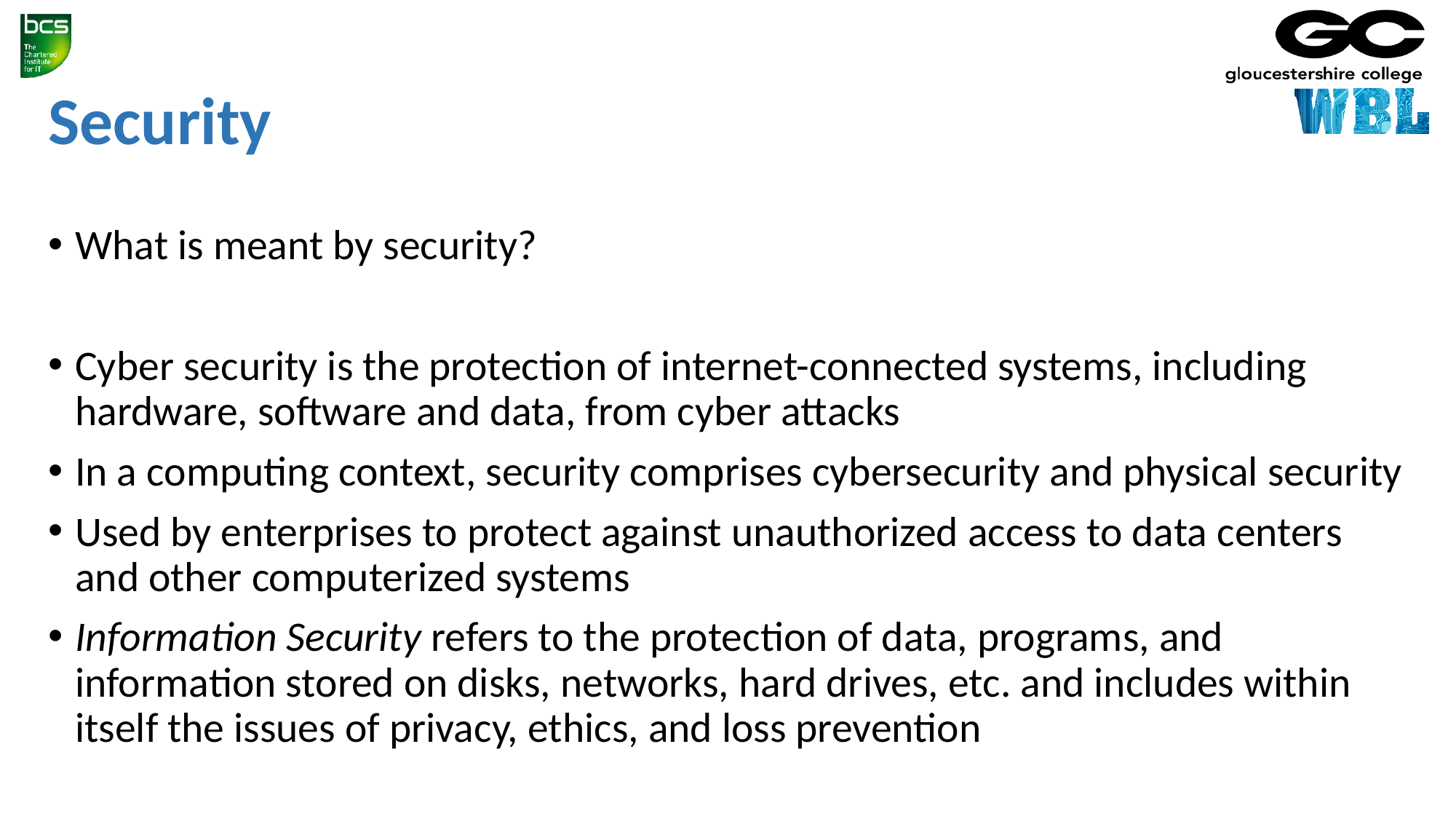

# Security
What is meant by security?

Cyber security is the protection of internet-connected systems, including hardware, software and data, from cyber attacks
In a computing context, security comprises cybersecurity and physical security
Used by enterprises to protect against unauthorized access to data centers and other computerized systems
Information Security refers to the protection of data, programs, and information stored on disks, networks, hard drives, etc. and includes within itself the issues of privacy, ethics, and loss prevention